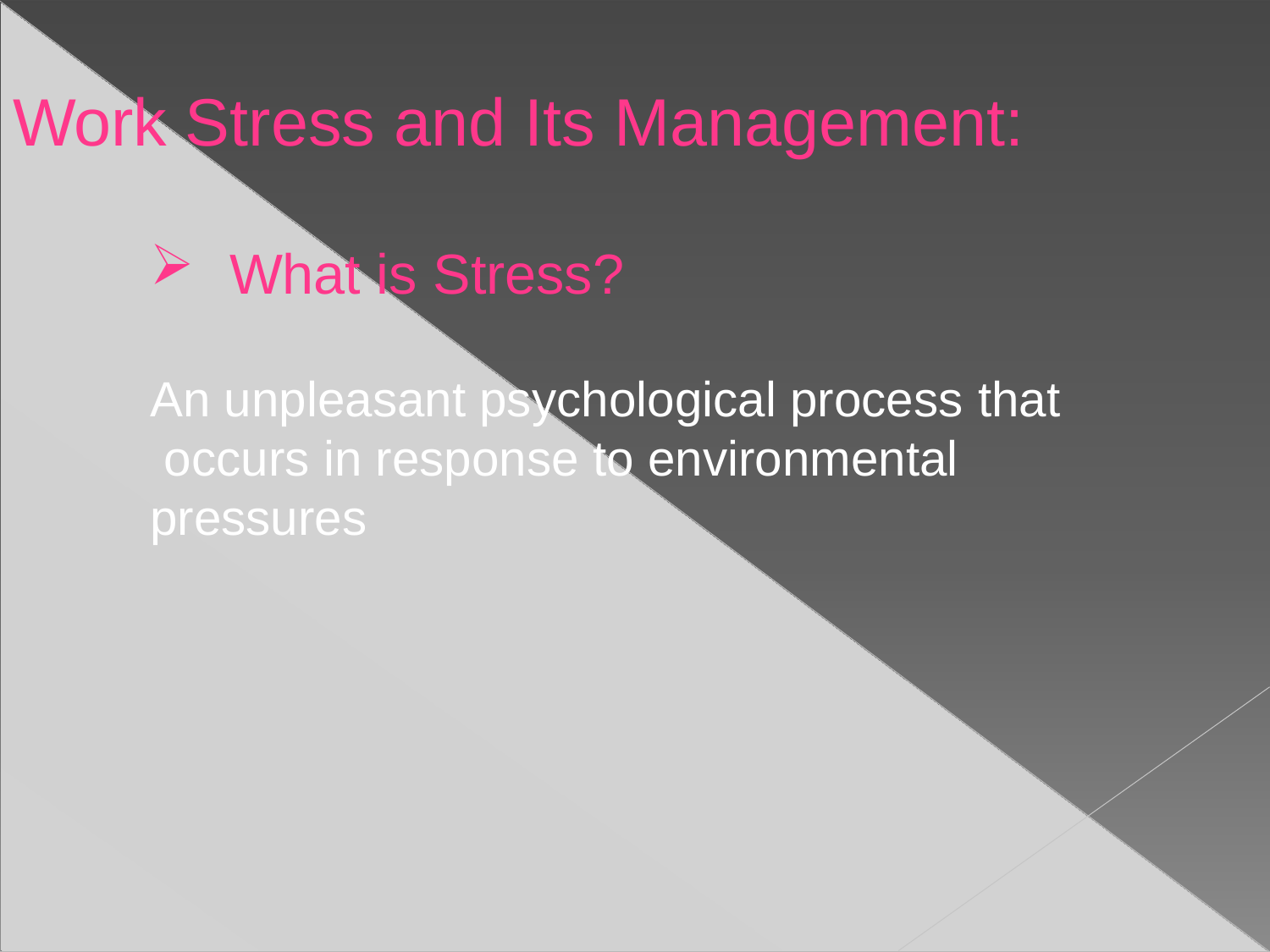

# Work Stress and Its Management:
What is Stress?

An unpleasant psychological process that  occurs in response to environmental  pressures